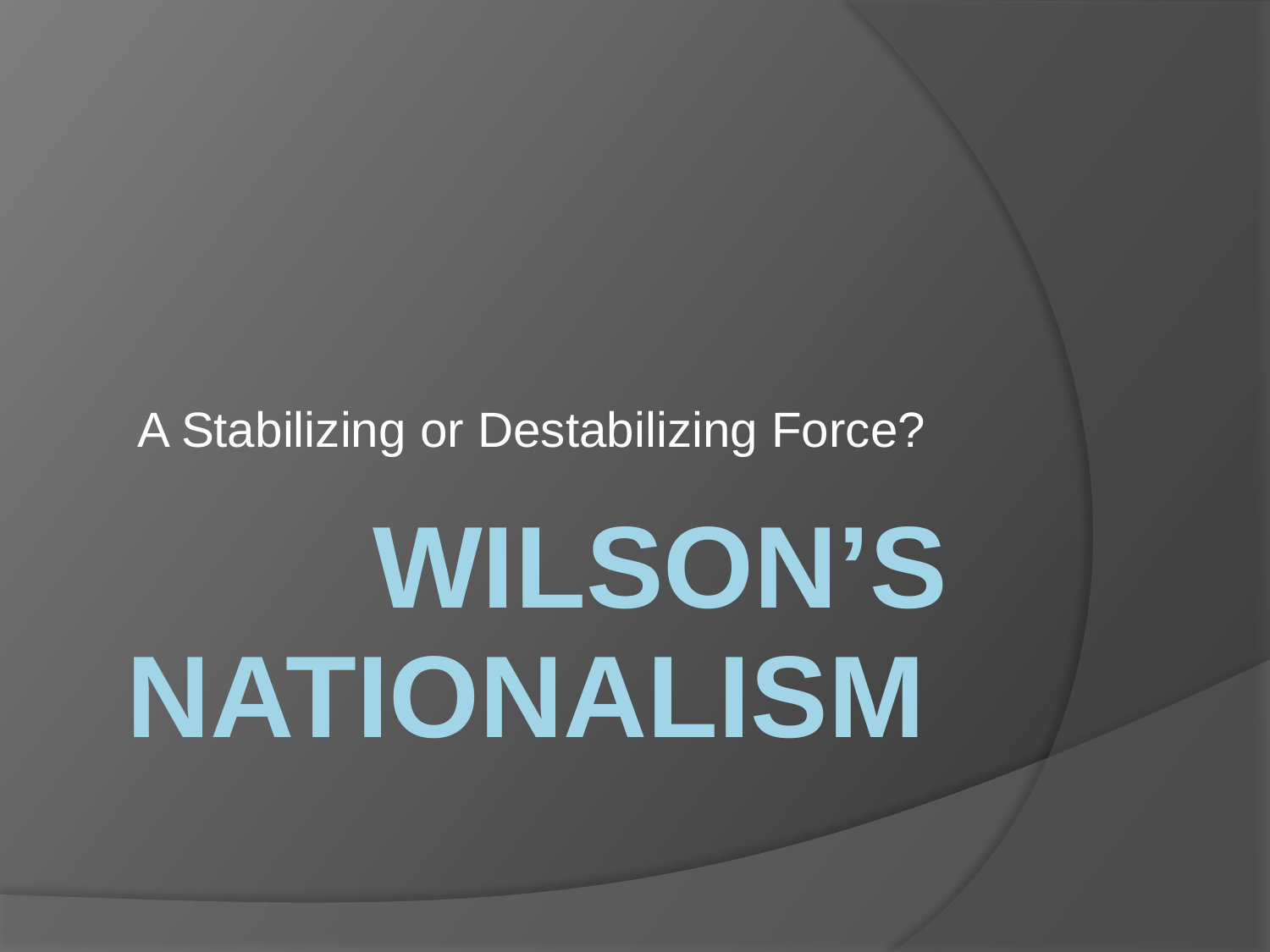

A Stabilizing or Destabilizing Force?
# Wilson’s Nationalism